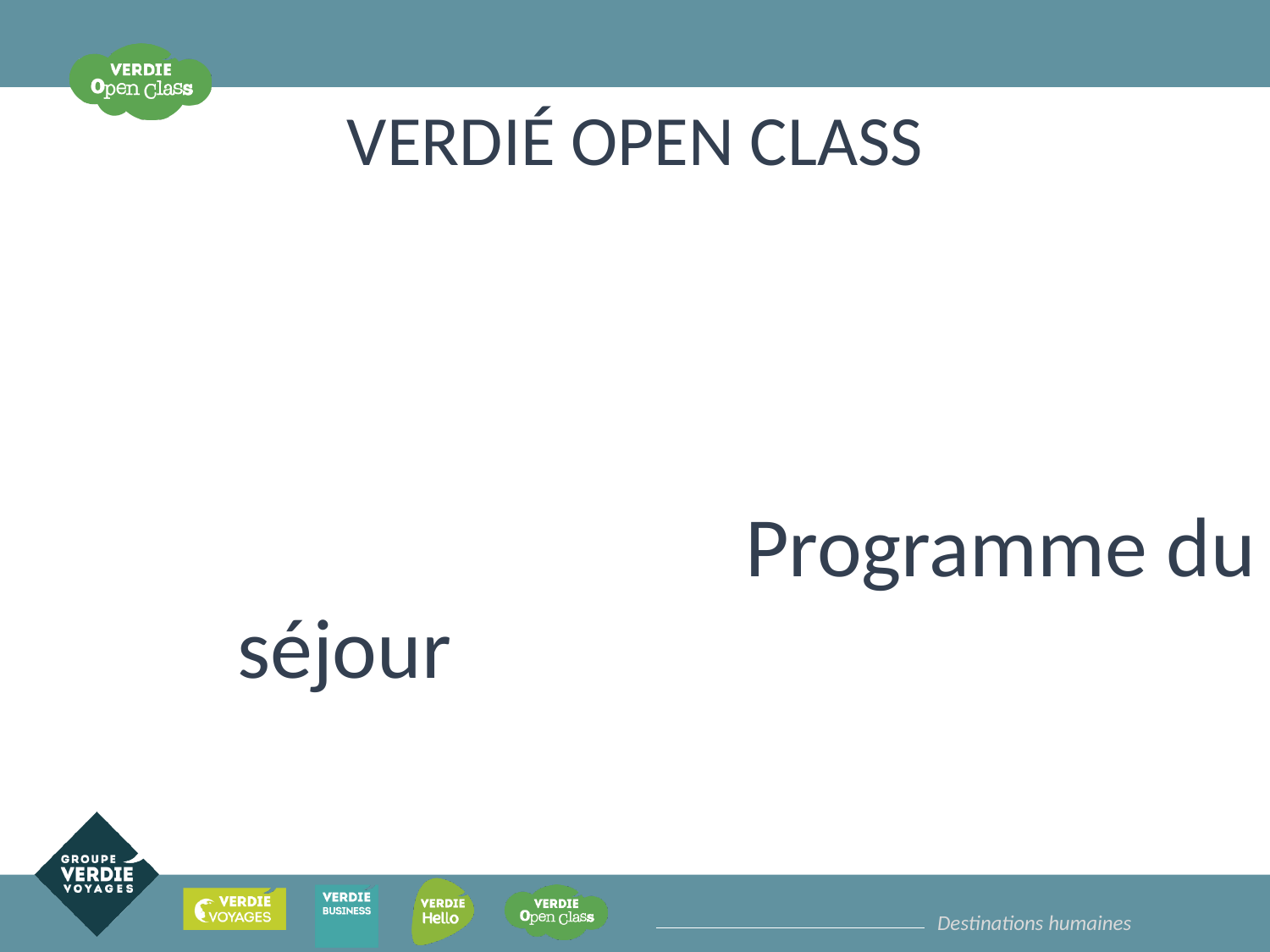

# VERDIÉ OPEN CLASS

				Programme du séjour